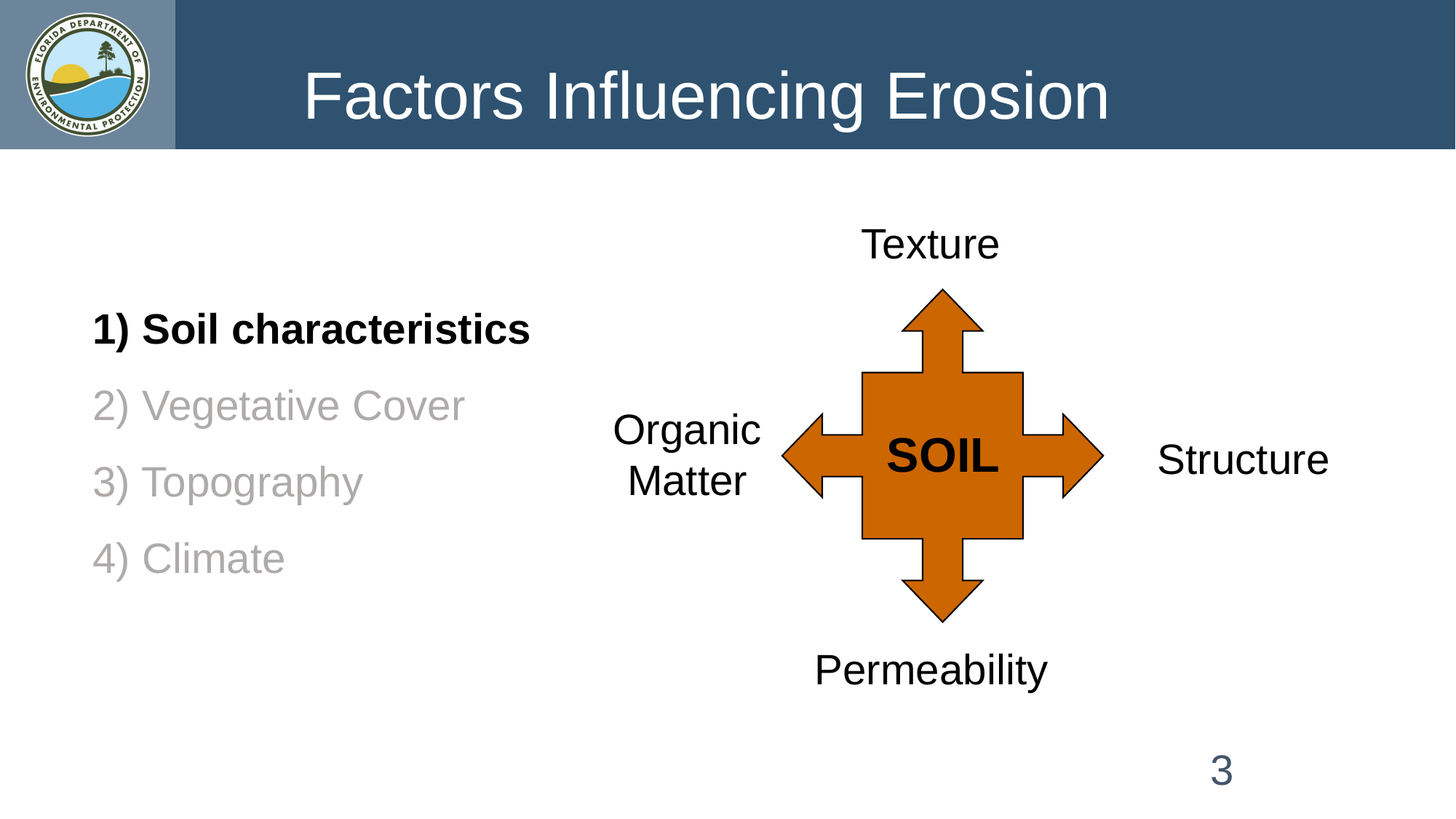

Factors Influencing Erosion
Texture

Organic Matter
Structure
Permeability
SOIL
1) Soil characteristics
2) Vegetative Cover
3) Topography
4) Climate
   3